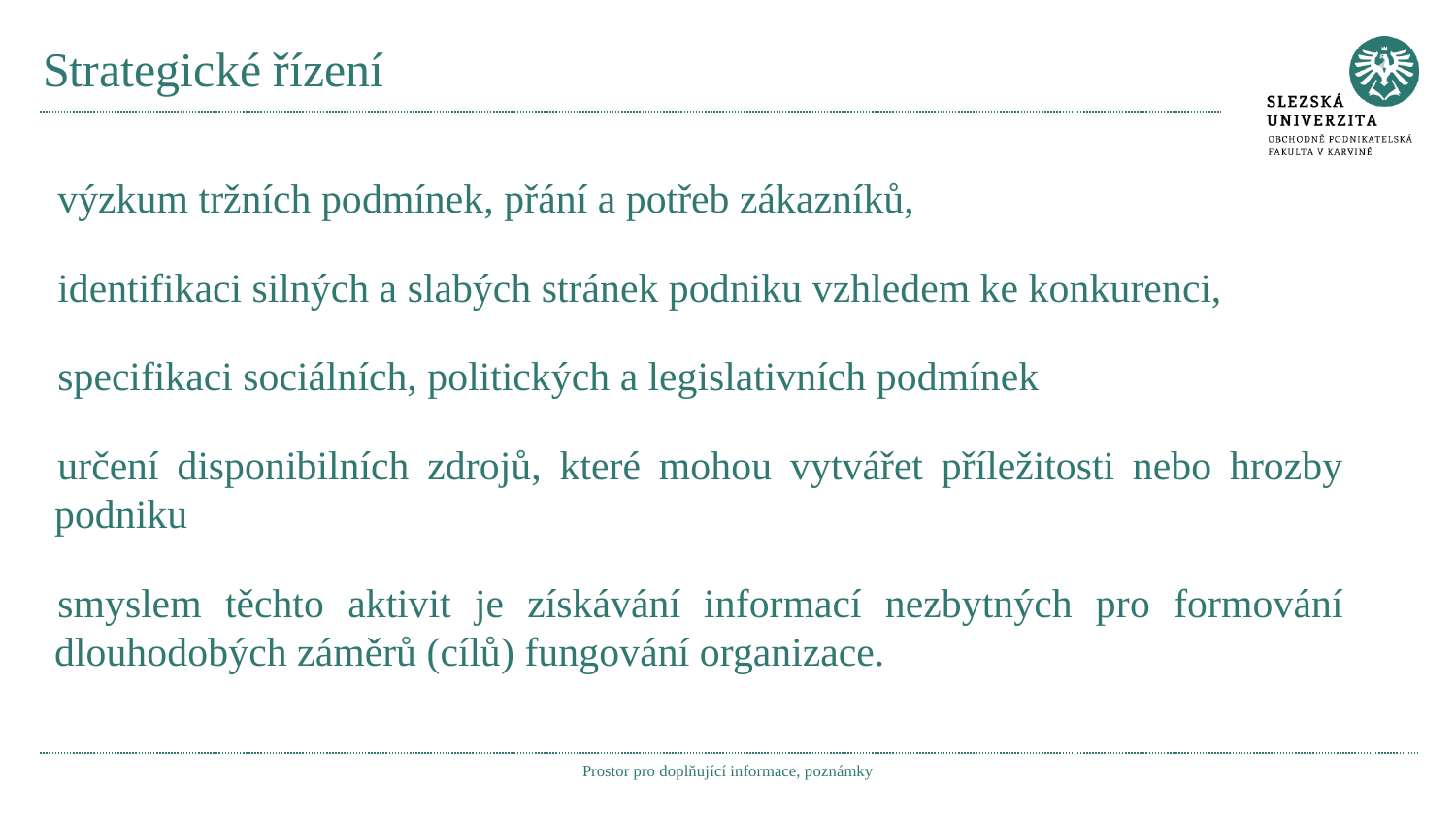

# Strategické řízení
výzkum tržních podmínek, přání a potřeb zákazníků,
identifikaci silných a slabých stránek podniku vzhledem ke konkurenci,
specifikaci sociálních, politických a legislativních podmínek
určení disponibilních zdrojů, které mohou vytvářet příležitosti nebo hrozby podniku
smyslem těchto aktivit je získávání informací nezbytných pro formování dlouhodobých záměrů (cílů) fungování organizace.
Prostor pro doplňující informace, poznámky